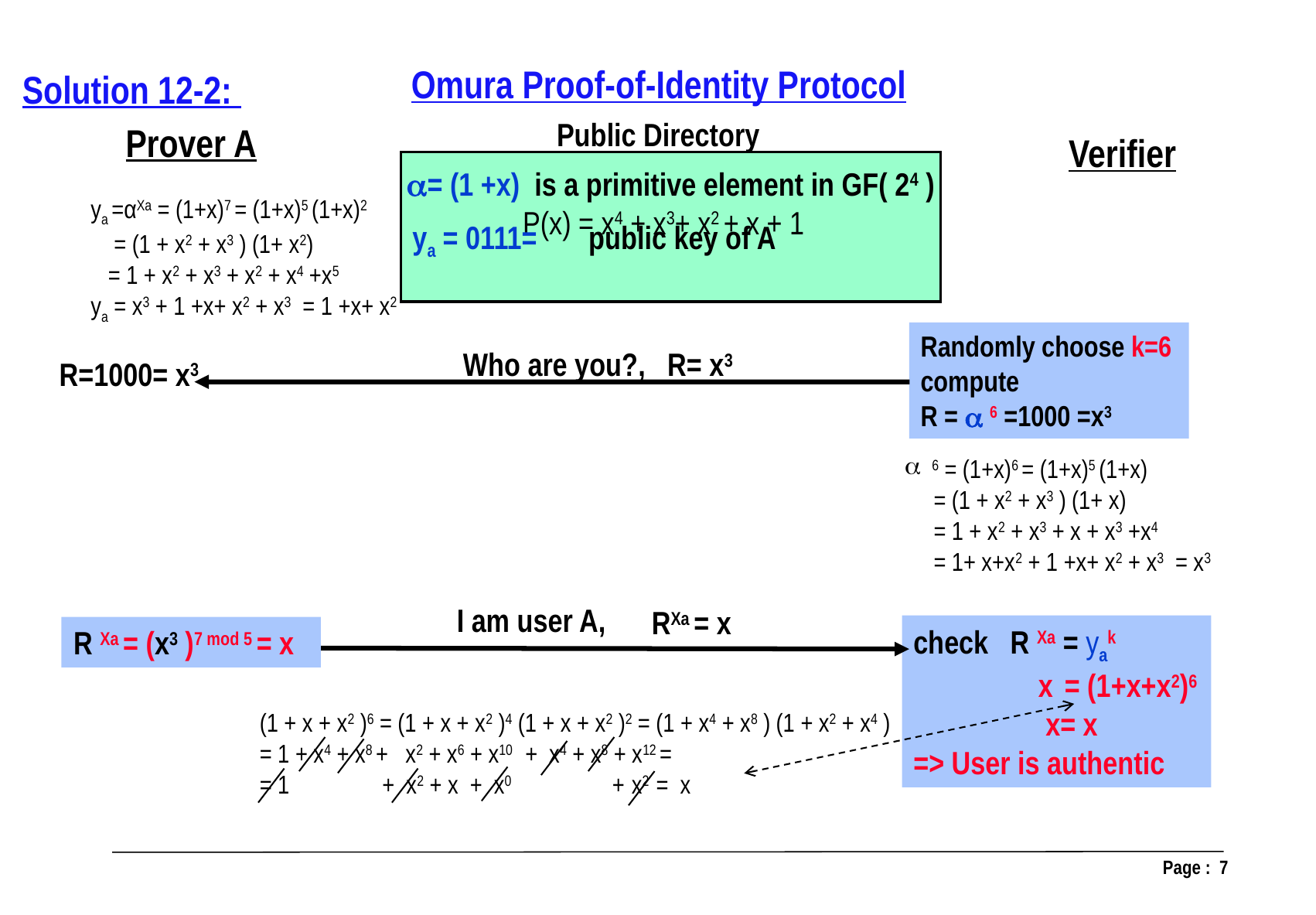

Omura Proof-of-Identity Protocol
Solution 12-2:
Public Directory
Prover A
Verifier

α= (1 +x)  is a primitive element in GF( 24 )
	P(x) = x4 + x3+ x2 + x + 1
ya =αXa = (1+x)7 = (1+x)5 (1+x)2
    = (1 + x2 + x3 ) (1+ x2)
   = 1 + x2 + x3 + x2 + x4 +x5
ya = x3 + 1 +x+ x2 + x3  = 1 +x+ x2
ya = 0111=       public key of A
Randomly choose k=6
compute
R = α 6 =1000 =x3
 Who are you?,   R= x3
 R=1000= x3

6 = (1+x)6 = (1+x)5 (1+x)
     = (1 + x2 + x3 ) (1+ x)
     = 1 + x2 + x3 + x + x3 +x4
     = 1+ x+x2 + 1 +x+ x2 + x3  = x3
I am user A,
RXa = x
R Xa = (x3 )7 mod 5 = x
check   R Xa = yak
                 x  = (1+x+x2)6
                  x= x
=> User is authentic

(1 + x + x2 )6 = (1 + x + x2 )4 (1 + x + x2 )2 = (1 + x4 + x8 ) (1 + x2 + x4 )
= 1 + x4 + x8 +   x2 + x6 + x10   +  x4 + x8 + x12 =
= 1                +  x2 + x  +  x0                             +  x2  =  x